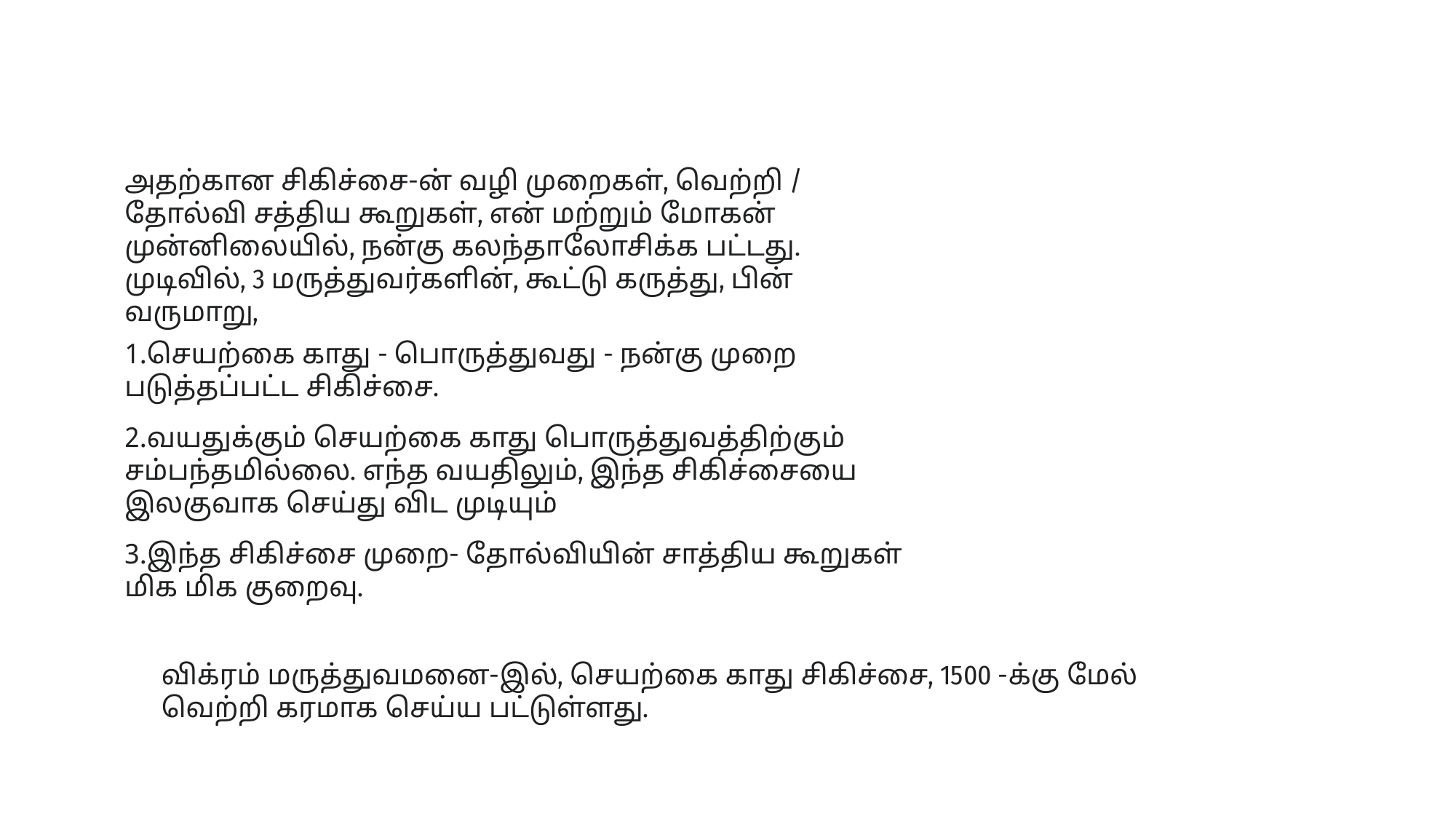

அதற்கான சிகிச்சை-ன் வழி முறைகள், வெற்றி / தோல்வி சத்திய கூறுகள், என் மற்றும் மோகன் முன்னிலையில், நன்கு கலந்தாலோசிக்க பட்டது. முடிவில், 3 மருத்துவர்களின், கூட்டு கருத்து, பின் வருமாறு,
செயற்கை காது - பொருத்துவது - நன்கு முறை படுத்தப்பட்ட சிகிச்சை.
வயதுக்கும் செயற்கை காது பொருத்துவத்திற்கும் சம்பந்தமில்லை. எந்த வயதிலும், இந்த சிகிச்சையை இலகுவாக செய்து விட முடியும்
இந்த சிகிச்சை முறை- தோல்வியின் சாத்திய கூறுகள் மிக மிக குறைவு.
விக்ரம் மருத்துவமனை-இல், செயற்கை காது சிகிச்சை, 1500 -க்கு மேல் வெற்றி கரமாக செய்ய பட்டுள்ளது.